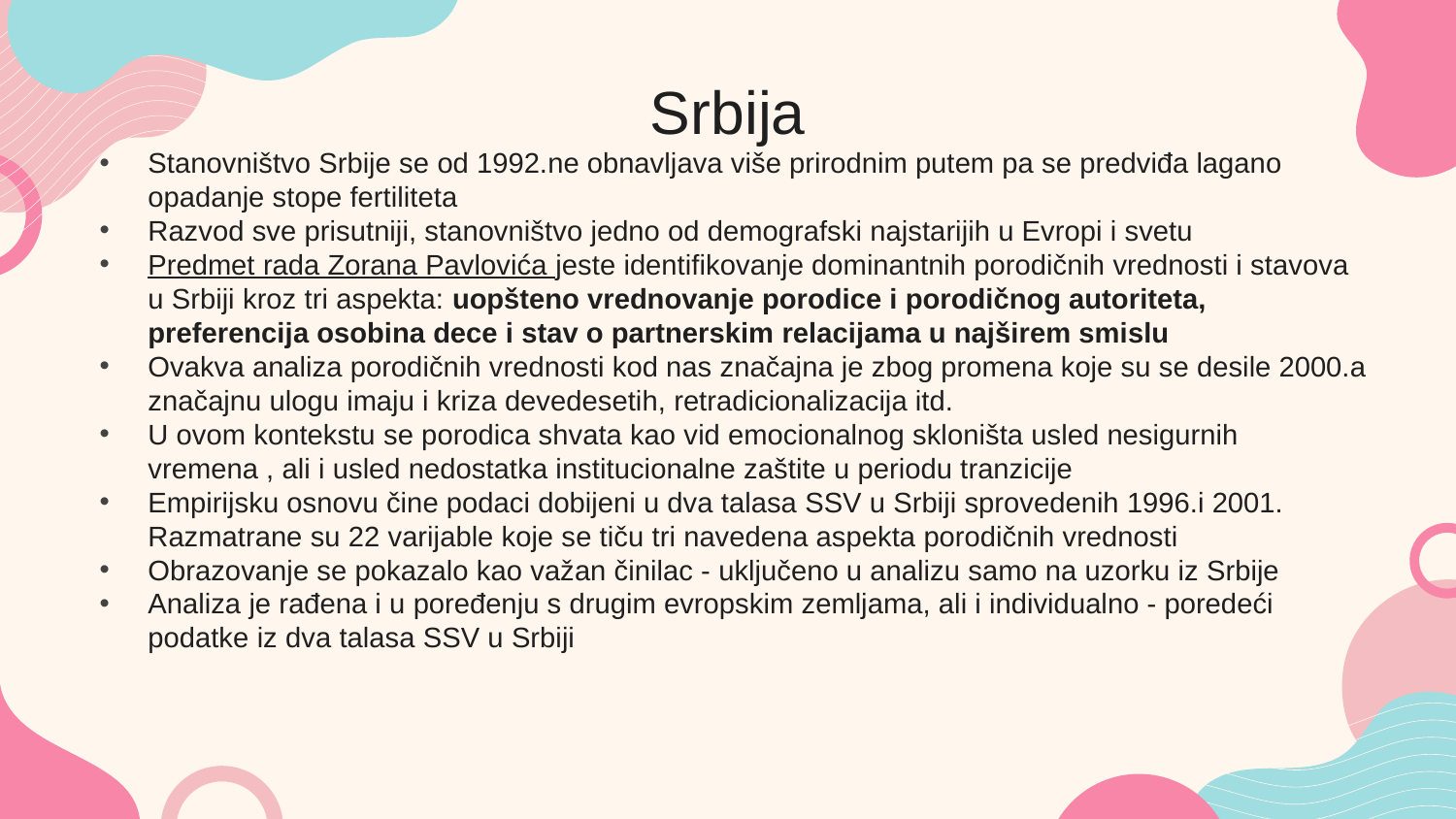

# Srbija
Stanovništvo Srbije se od 1992.ne obnavljava više prirodnim putem pa se predviđa lagano opadanje stope fertiliteta
Razvod sve prisutniji, stanovništvo jedno od demografski najstarijih u Evropi i svetu
Predmet rada Zorana Pavlovića jeste identifikovanje dominantnih porodičnih vrednosti i stavova u Srbiji kroz tri aspekta: uopšteno vrednovanje porodice i porodičnog autoriteta, preferencija osobina dece i stav o partnerskim relacijama u najširem smislu
Ovakva analiza porodičnih vrednosti kod nas značajna je zbog promena koje su se desile 2000.a značajnu ulogu imaju i kriza devedesetih, retradicionalizacija itd.
U ovom kontekstu se porodica shvata kao vid emocionalnog skloništa usled nesigurnih vremena , ali i usled nedostatka institucionalne zaštite u periodu tranzicije
Empirijsku osnovu čine podaci dobijeni u dva talasa SSV u Srbiji sprovedenih 1996.i 2001. Razmatrane su 22 varijable koje se tiču tri navedena aspekta porodičnih vrednosti
Obrazovanje se pokazalo kao važan činilac - uključeno u analizu samo na uzorku iz Srbije
Analiza je rađena i u poređenju s drugim evropskim zemljama, ali i individualno - poredeći podatke iz dva talasa SSV u Srbiji